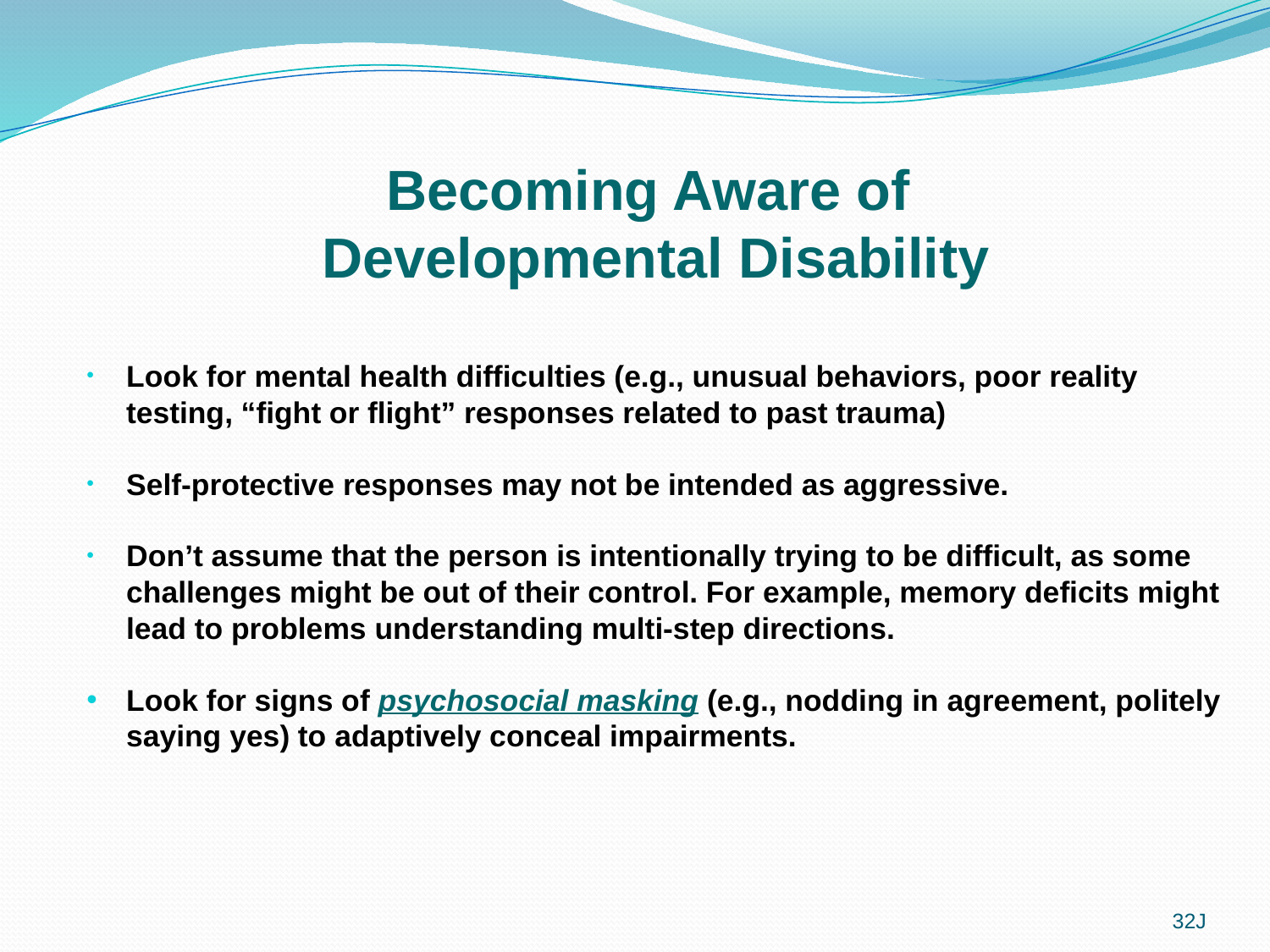

Becoming Aware of
Developmental Disability

Look for mental health difficulties (e.g., unusual behaviors, poor reality testing, “fight or flight” responses related to past trauma)

Self-protective responses may not be intended as aggressive.

Don’t assume that the person is intentionally trying to be difficult, as some challenges might be out of their control. For example, memory deficits might lead to problems understanding multi-step directions.

Look for signs of psychosocial masking (e.g., nodding in agreement, politely saying yes) to adaptively conceal impairments.

32J